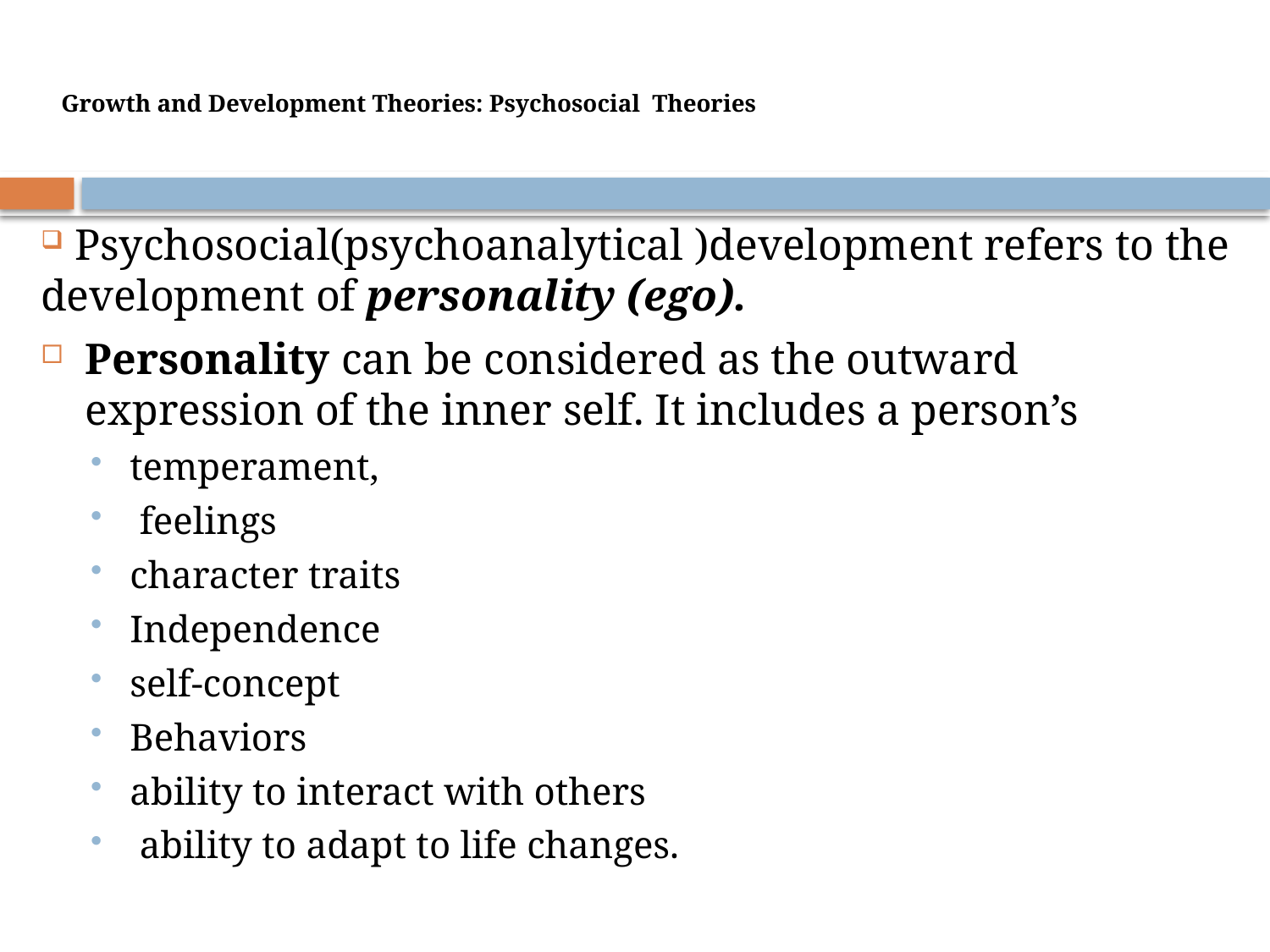

# Growth and Development Theories: Psychosocial  Theories
 Psychosocial(psychoanalytical )development refers to the development of personality (ego).
Personality can be considered as the outward  expression of the inner self. It includes a person’s
temperament,
 feelings
character traits
Independence
self-concept
Behaviors
ability to interact with others
 ability to adapt to life changes.